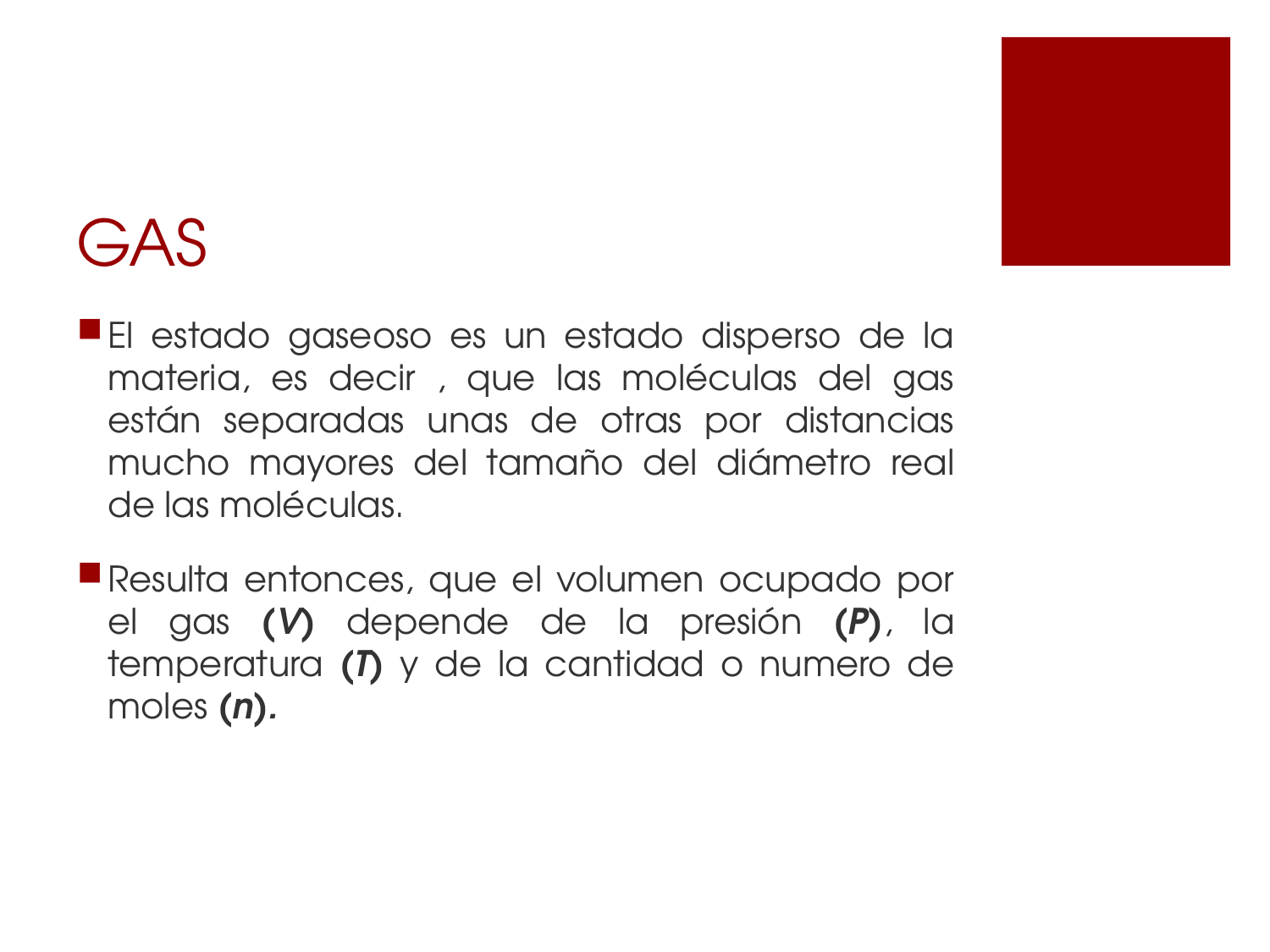

# GAS
El estado gaseoso es un estado disperso de la materia, es decir , que las moléculas del gas están separadas unas de otras por distancias mucho mayores del tamaño del diámetro real de las moléculas.
Resulta entonces, que el volumen ocupado por el gas (V) depende de la presión (P), la temperatura (T) y de la cantidad o numero de moles (n).